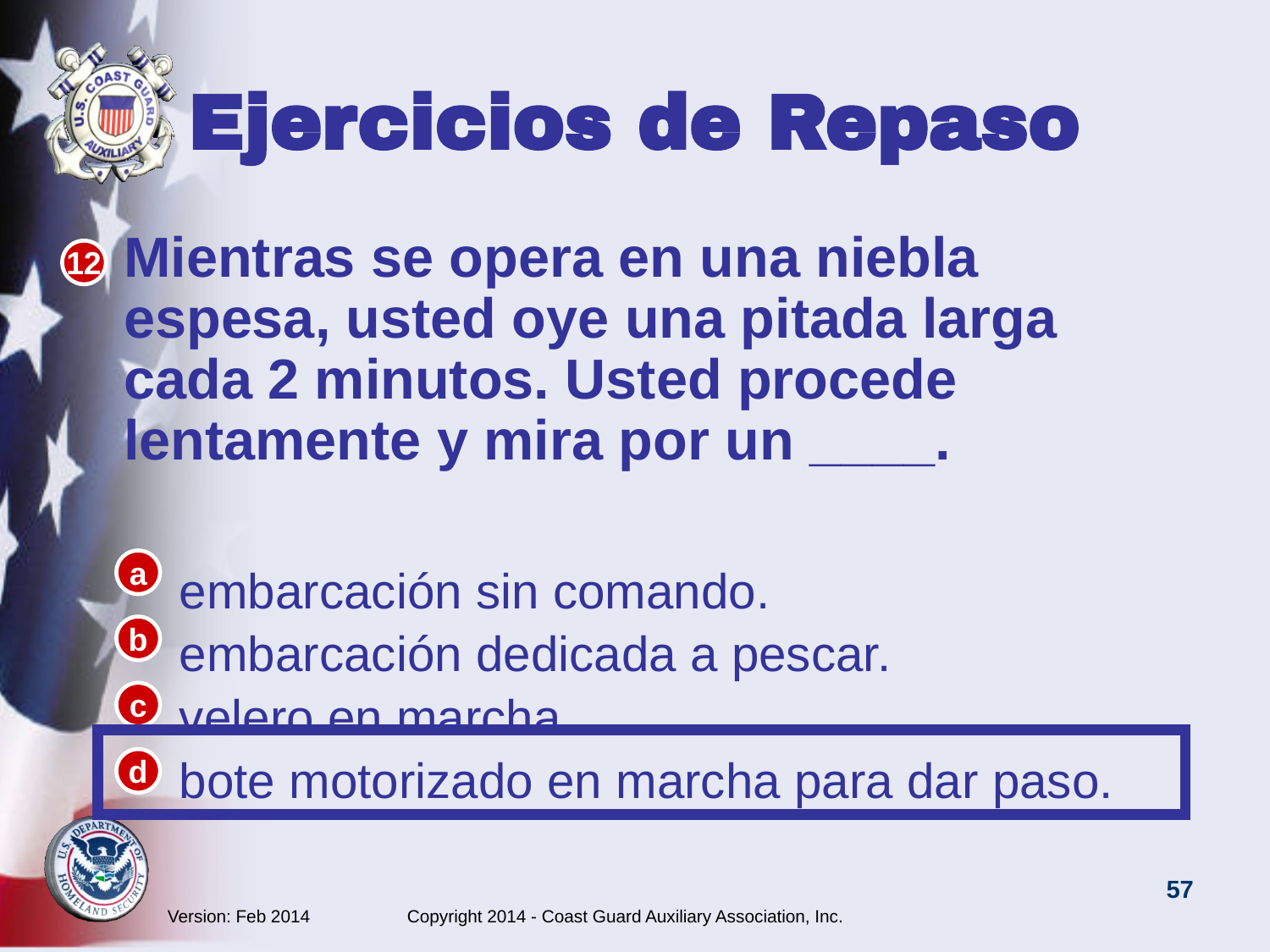

# Ejercicios de Repaso
Mientras se opera en una niebla espesa, usted oye una pitada larga cada 2 minutos. Usted procede lentamente y mira por un ____.

embarcación sin comando.
embarcación dedicada a pescar.
velero en marcha.
bote motorizado en marcha para dar paso.
12
a
b
c

d
Version: Feb 2014                    Copyright 2014 - Coast Guard Auxiliary Association, Inc.
57